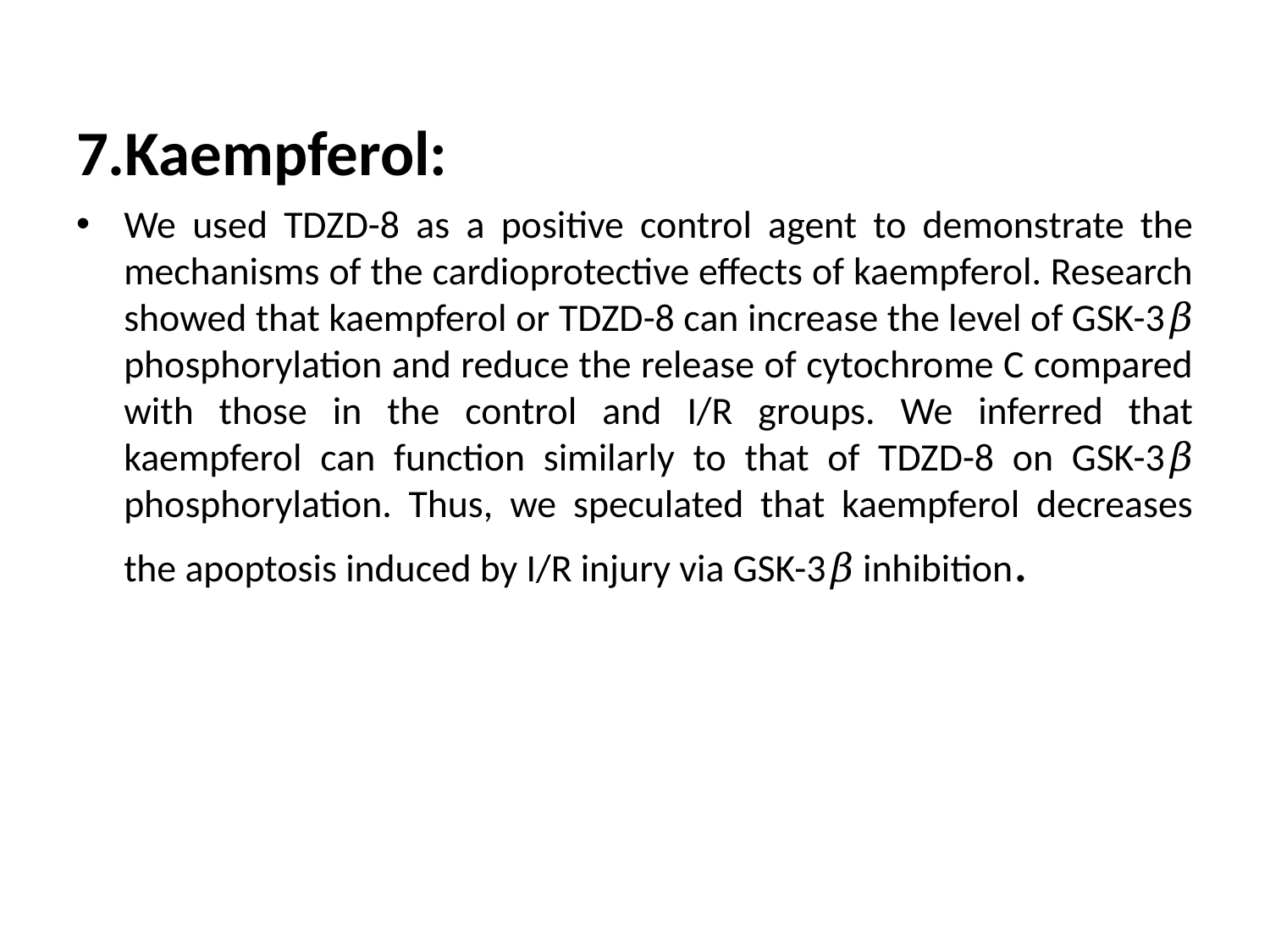

7.Kaempferol:
We used TDZD-8 as a positive control agent to demonstrate the mechanisms of the cardioprotective effects of kaempferol. Research showed that kaempferol or TDZD-8 can increase the level of GSK-3𝛽 phosphorylation and reduce the release of cytochrome C compared with those in the control and I/R groups. We inferred that kaempferol can function similarly to that of TDZD-8 on GSK-3𝛽 phosphorylation. Thus, we speculated that kaempferol decreases the apoptosis induced by I/R injury via GSK-3𝛽 inhibition.